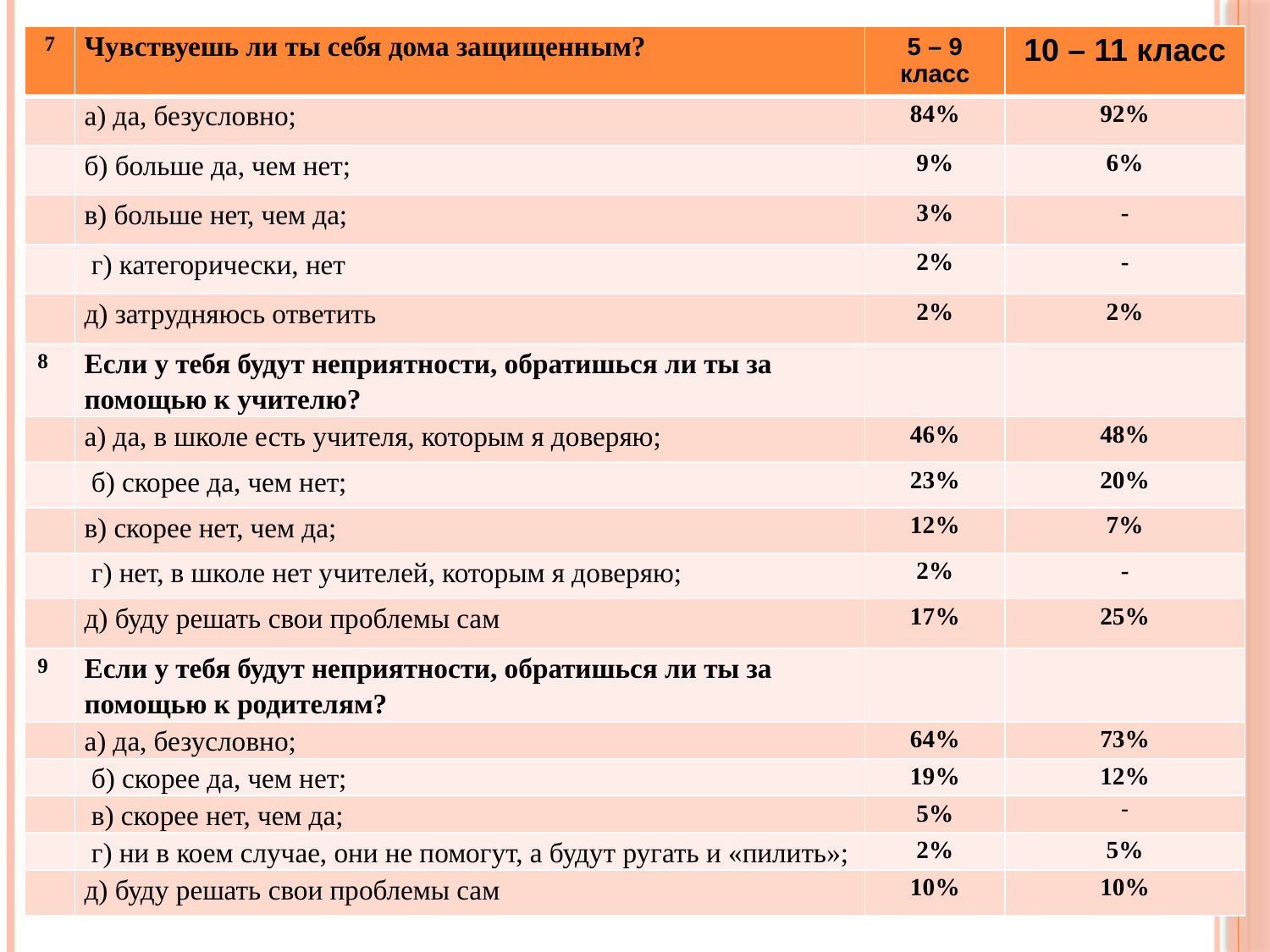

| 7 | Чувствуешь ли ты себя дома защищенным? | 5 – 9 класс | 10 – 11 класс |
| --- | --- | --- | --- |
|  | а) да, безусловно; | 84% | 92% |
|  | б) больше да, чем нет; | 9% | 6% |
|  | в) больше нет, чем да; | 3% | - |
|  | г) категорически, нет | 2% | - |
|  | д) затрудняюсь ответить | 2% | 2% |
| 8 | Если у тебя будут неприятности, обратишься ли ты за помощью к учителю? |  |  |
|  | а) да, в школе есть учителя, которым я доверяю; | 46% | 48% |
|  | б) скорее да, чем нет; | 23% | 20% |
|  | в) скорее нет, чем да; | 12% | 7% |
|  | г) нет, в школе нет учителей, которым я доверяю; | 2% | - |
|  | д) буду решать свои проблемы сам | 17% | 25% |
| 9 | Если у тебя будут неприятности, обратишься ли ты за помощью к родителям? |  |  |
|  | а) да, безусловно; | 64% | 73% |
|  | б) скорее да, чем нет; | 19% | 12% |
|  | в) скорее нет, чем да; | 5% | - |
|  | г) ни в коем случае, они не помогут, а будут ругать и «пилить»; | 2% | 5% |
|  | д) буду решать свои проблемы сам | 10% | 10% |